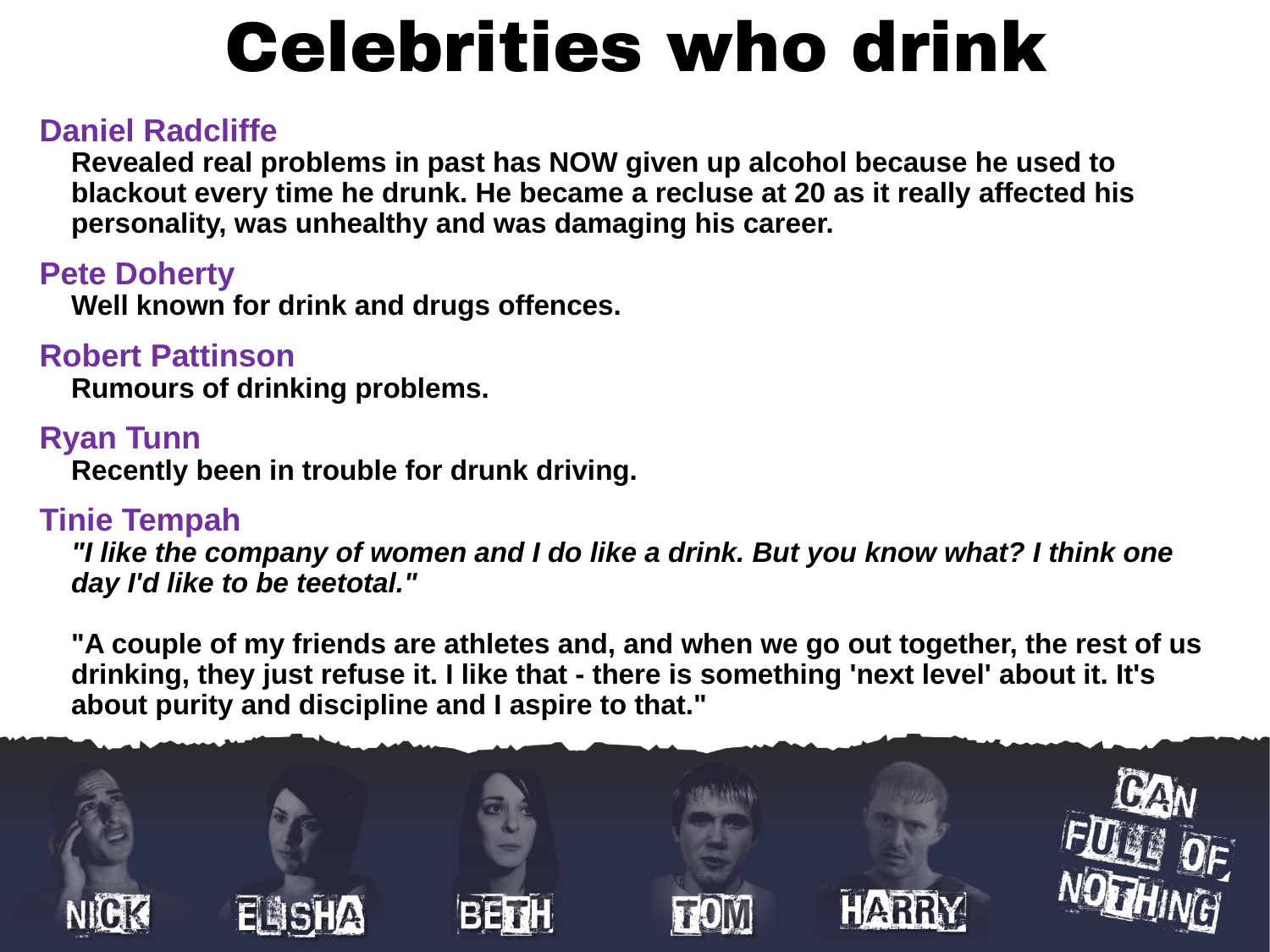

# Celebrities who drink
Daniel Radcliffe
Revealed real problems in past has NOW given up alcohol because he used to blackout every time he drunk. He became a recluse at 20 as it really affected his personality, was unhealthy and was damaging his career.
Pete Doherty
Well known for drink and drugs offences.
Robert Pattinson
Rumours of drinking problems.
Ryan Tunn
Recently been in trouble for drunk driving.
Tinie Tempah
"I like the company of women and I do like a drink. But you know what? I think one day I'd like to be teetotal."
"A couple of my friends are athletes and, and when we go out together, the rest of us drinking, they just refuse it. I like that - there is something 'next level' about it. It's about purity and discipline and I aspire to that."